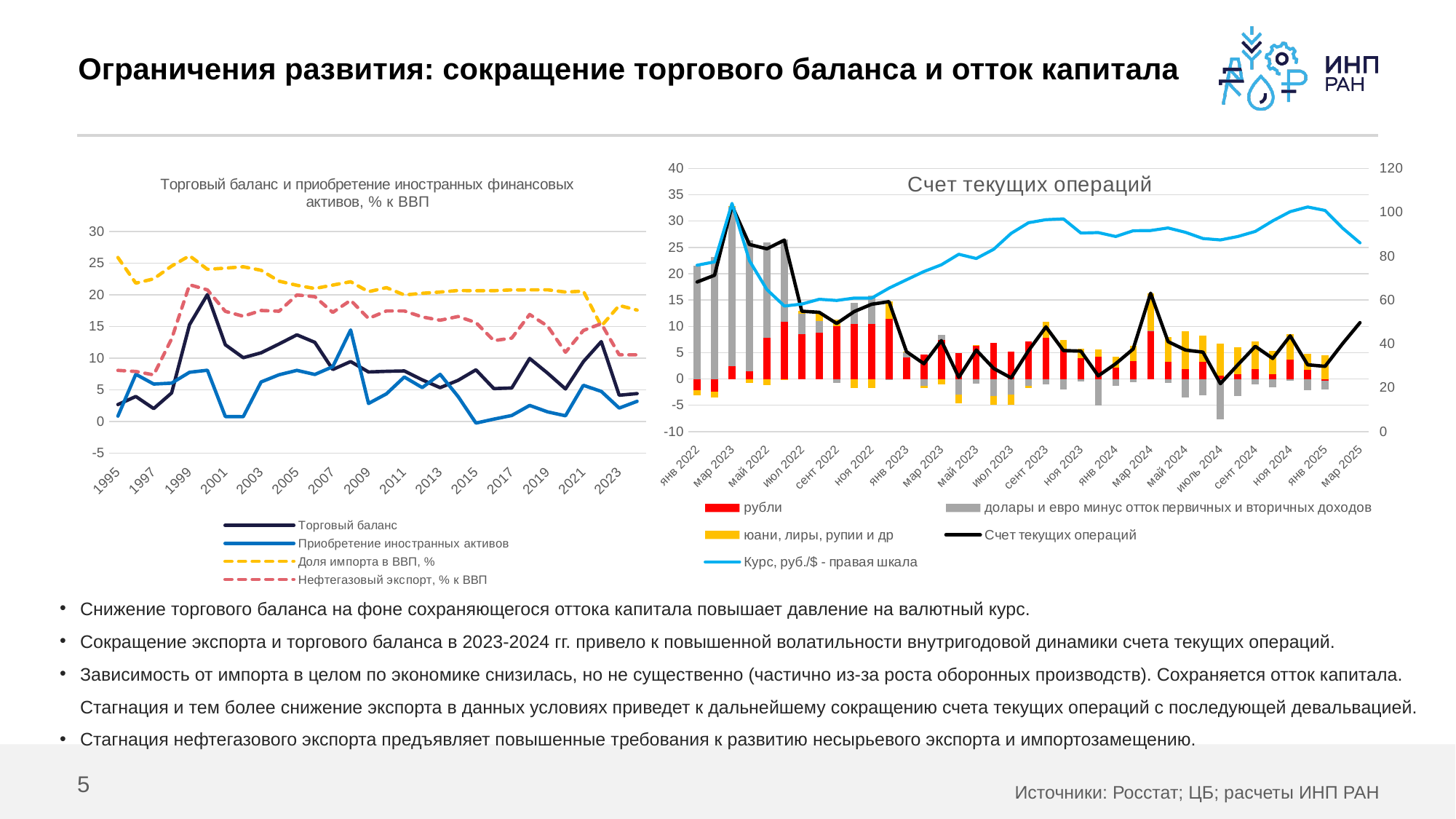

# Ограничения развития: сокращение торгового баланса и отток капитала

### Chart: Счет текущих операций

| Category | рубли | долары и евро минус отток первичных и вторичных доходов | юани, лиры, рупии и др | Счет текущих операций | Курс, руб./$ - правая шкала |
|---|---|---|---|---|---|
| янв 2022 | -2.1891914156824335 | 21.5787490929438 | -0.959557677261393 | 18.43 | 75.8837 |
| фев 2022 | -2.477885701515027 | 23.217681063472853 | -1.029795361957797 | 19.71 | 77.4048 |
| мар 2023 | 2.471658896244306 | 30.39622958486047 | 0.05211151889522769 | 32.92 | 104.081 |
| апр 2022 | 1.444855350818261 | 24.96314173420096 | -0.8062770850192242 | 25.549999999999997 | 77.9146 |
| май 2022 | 7.815808811623466 | 18.121359799600704 | -1.197168611224186 | 24.740000000000006 | 64.777 |
| июн 2022 | 10.917446284221999 | 15.548367678531406 | -0.017753962753401353 | 26.390000000000004 | 57.2694 |
| июл 2022 | 8.589520409738913 | 3.858509726214141 | 0.4319698640469465 | 12.880000000000003 | 58.1515 |
| авг 2022 | 8.840853155621843 | 2.162787648670342 | 1.656359195707818 | 12.66 | 60.3522 |
| сент 2022 | 10.086338428266922 | -0.6998305893588572 | 1.1634921610919404 | 10.549999999999997 | 59.8006 |
| окт 2022 | 10.500063685835233 | 4.011351690712705 | -1.7114153765479676 | 12.8 | 60.9064 |
| ноя 2022 | 10.410092755946572 | 5.484201393587252 | -1.6942941495338601 | 14.2 | 60.8781 |
| дек 2022 | 11.380245350350435 | -0.10889889010806009 | 3.428653539757631 | 14.7 | 65.4395 |
| янв 2023 | 4.073044967992082 | 1.0095521533207 | 0.1174028786872574 | 5.2 | 69.2264 |
| фев 2023 | 4.664220483896663 | -1.362396287110844 | -0.30182419678581773 | 2.9 | 73.0047 |
| мар 2023 | 7.44592250485678 | 0.9253453376426855 | -1.0712678424994664 | 7.3 | 76.0825 |
| апр 2023 | 4.909347557984944 | -3.0185650609712233 | -1.5907824970137572 | 0.3 | 80.8803 |
| май 2023 | 6.425413101660883 | -0.8611600755065907 | 0.03574697384570591 | 5.5 | 78.9367 |
| июн 2023 | 6.915599397646531 | -3.28643659234348 | -1.629162805303082 | 2.0 | 83.1468 |
| июл 2023 | 5.259419150154947 | -2.9284390539889182 | -2.030980096166031 | 0.2 | 90.4165 |
| авг 2023 | 7.088131899757943 | -1.2940723767988827 | -0.3940595229590915 | 5.4 | 95.2629 |
| сент 2023 | 7.763772974796469 | -1.0037132272060316 | 3.139940252409561 | 9.9 | 96.6494 |
| окт 2023 | 5.683809028555089 | -2.0081569586183727 | 1.7243479300633169 | 5.4 | 97.0068 |
| ноя 2023 | 3.9299458688481597 | -0.41921092884403155 | 1.78926505999587 | 5.3 | 90.5715 |
| дек 2023 | 4.285982411408304 | -5.05731274082098 | 1.2713303294127147 | 0.6 | 90.7596 |
| янв 2024 | 2.2029896397964386 | -1.3640481382058007 | 2.061058498409336 | 2.9 | 88.9825 |
| фев 2024 | 3.439546224517244 | -0.6521855102457472 | 2.9126392857284777 | 5.7 | 91.6103 |
| мар 2024 | 9.123425971314278 | 0.02944585262345223 | 7.1471281760622745 | 16.3 | 91.6941 |
| апр 2024 | 3.261695637377061 | -0.821689234360715 | 4.659993596983657 | 7.1 | 92.8856 |
| май 2024 | 1.8247826672753167 | -3.527732219172168 | 7.202949551896818 | 5.5 | 90.8704 |
| июнь 2024 | 3.2097137002301164 | -3.0995492146703816 | 4.989835514440259 | 5.1 | 88.0459 |
| июль 2024 | 0.5820636653826607 | -7.651651067999842 | 6.169587402617218 | -0.9 | 87.3979 |
| авг 2024 | 0.8470231704286117 | -3.2990667185865292 | 5.152043548157952 | 2.7 | 88.9695 |
| сент 2024 | 1.8944854757779837 | -0.9746012487155085 | 5.18011577293753 | 6.2 | 91.2974 |
| окт 2024 | 0.943620344488501 | -1.5967952474339704 | 4.453174902945511 | 3.9 | 96.1143 |
| ноя 2024 | 3.6526166584660373 | -0.398341375251114 | 4.8457247167850745 | 8.2 | 100.3127 |
| дек 2024 | 1.6773375510167128 | -2.148454441464576 | 3.1711168904478626 | 2.7 | 102.446 |
| янв 2025 | -0.4035281339197958 | -1.6464672292120826 | 4.449995363131882 | 2.4 | 100.8506 |
| фев 2025 | None | None | None | 6.7 | 92.8246 |
| мар 2025 | None | None | None | 10.7 | 86.0663 |

### Chart: Торговый баланс и приобретение иностранных финансовых активов, % к ВВП

| Category | Торговый баланс | Приобретение иностранных активов | Доля импорта в ВВП, % | Нефтегазовый экспорт, % к ВВП |
|---|---|---|---|---|
| 1995 | 2.669728973741463 | 0.843794324218015 | 25.894083122690226 | 8.073385894821289 |
| 1996 | 3.9441834294669844 | 7.450925943322465 | 21.849213858318635 | 7.9042224329672175 |
| 1997 | 2.0280578392957747 | 5.90915279534307 | 22.527566537489207 | 7.356413041163634 |
| 1998 | 4.501707966449571 | 6.0470451739015525 | 24.55233316714982 | 13.065489112955563 |
| 1999 | 15.298059095799424 | 7.774800366589051 | 26.17225975064238 | 21.601113482119214 |
| 2000 | 20.040795334414874 | 8.094650066210745 | 24.033530065642516 | 20.78600444762442 |
| 2001 | 12.119478148723715 | 0.7722290544319709 | 24.217674787677925 | 17.395816789125835 |
| 2002 | 10.0749163309424 | 0.7529429470171333 | 24.432810341937767 | 16.620004433157288 |
| 2003 | 10.848007385417228 | 6.242405251337499 | 23.878440128762712 | 17.532507215156098 |
| 2004 | 12.240221816110294 | 7.371038361766113 | 22.163746927862306 | 17.418107359583846 |
| 2005 | 13.685525215930769 | 8.074853324665582 | 21.510068677052512 | 19.98506104806494 |
| 2006 | 12.49980225643046 | 7.421693159828963 | 21.003000334202653 | 19.710345142619023 |
| 2007 | 8.211805493106475 | 8.656289960865285 | 21.54209476334609 | 17.230952943433806 |
| 2008 | 9.465398086545276 | 14.456201415011037 | 22.072873047860625 | 19.142892840742203 |
| 2009 | 7.8215819427587 | 2.841307556083425 | 20.49702964283042 | 16.272539830220616 |
| 2010 | 7.926647410684876 | 4.357932473530066 | 21.139974929722033 | 17.456381565543346 |
| 2011 | 7.986521465575709 | 7.019832476398413 | 19.979965964933747 | 17.454063641264973 |
| 2012 | 6.569604206441737 | 5.348525122064884 | 20.24401377789241 | 16.509803128786057 |
| 2013 | 5.335157824701556 | 7.441829976208391 | 20.441840764889225 | 15.986592666820165 |
| 2014 | 6.490394974417701 | 3.9483943716996026 | 20.69027863241588 | 16.580159019904656 |
| 2015 | 8.158965701949088 | -0.25934344796304265 | 20.65595486406602 | 15.619930327642583 |
| 2016 | 5.189281888902933 | 0.366777175065528 | 20.663616594899665 | 12.77211794256228 |
| 2017 | 5.287436512723298 | 0.9440568857313819 | 20.78565851345728 | 13.173323495116733 |
| 2018 | 9.954341797989706 | 2.5343106861512905 | 20.787643568322107 | 16.898761554331045 |
| 2019 | 7.6398159876792295 | 1.5156377500179994 | 20.795322981927463 | 15.064665189290322 |
| 2020 | 5.133909174911634 | 0.8934723350392818 | 20.44472269155781 | 10.930767181082754 |
| 2021 | 9.445393557299832 | 5.707498180460669 | 20.58377595995418 | 14.370799510084945 |
| 2022 | 12.615638794965877 | 4.7459939506202 | 15.062477033298972 | 15.444852000213052 |
| 2023 | 4.143634569528723 | 2.113860821479673 | 18.324353880131643 | 10.537808860999593 |
| 2024 | 4.399436027503002 | 3.179424356010573 | 17.59 | 10.53208764581866 |
Снижение торгового баланса на фоне сохраняющегося оттока капитала повышает давление на валютный курс.
Сокращение экспорта и торгового баланса в 2023-2024 гг. привело к повышенной волатильности внутригодовой динамики счета текущих операций.
Зависимость от импорта в целом по экономике снизилась, но не существенно (частично из-за роста оборонных производств). Сохраняется отток капитала. Стагнация и тем более снижение экспорта в данных условиях приведет к дальнейшему сокращению счета текущих операций с последующей девальвацией.
Стагнация нефтегазового экспорта предъявляет повышенные требования к развитию несырьевого экспорта и импортозамещению.
5
Источники: Росстат; ЦБ; расчеты ИНП РАН